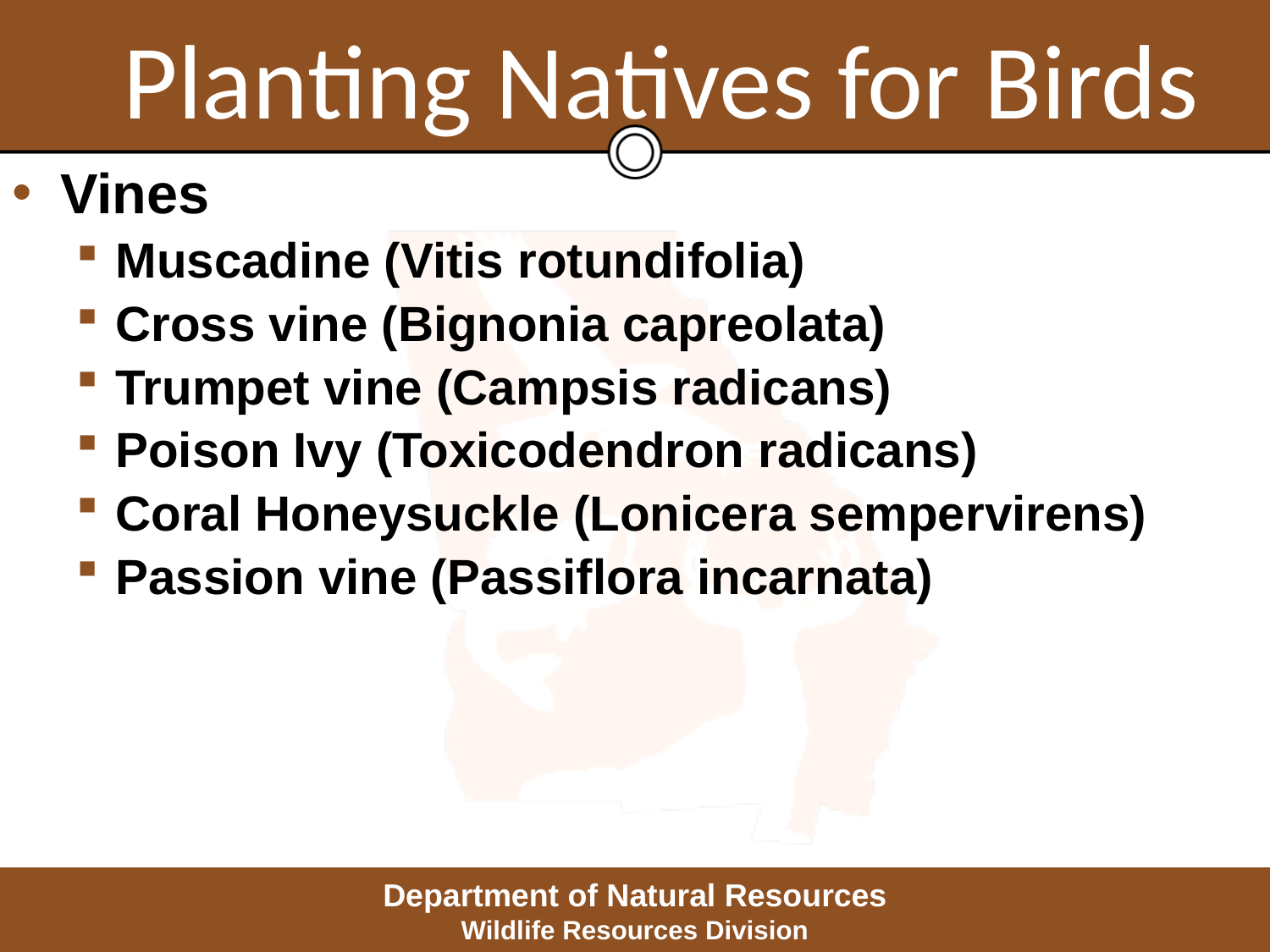

Planting Natives for Birds
Vines
Muscadine (Vitis rotundifolia)
Cross vine (Bignonia capreolata)
Trumpet vine (Campsis radicans)
Poison Ivy (Toxicodendron radicans)
Coral Honeysuckle (Lonicera sempervirens)
Passion vine (Passiflora incarnata)